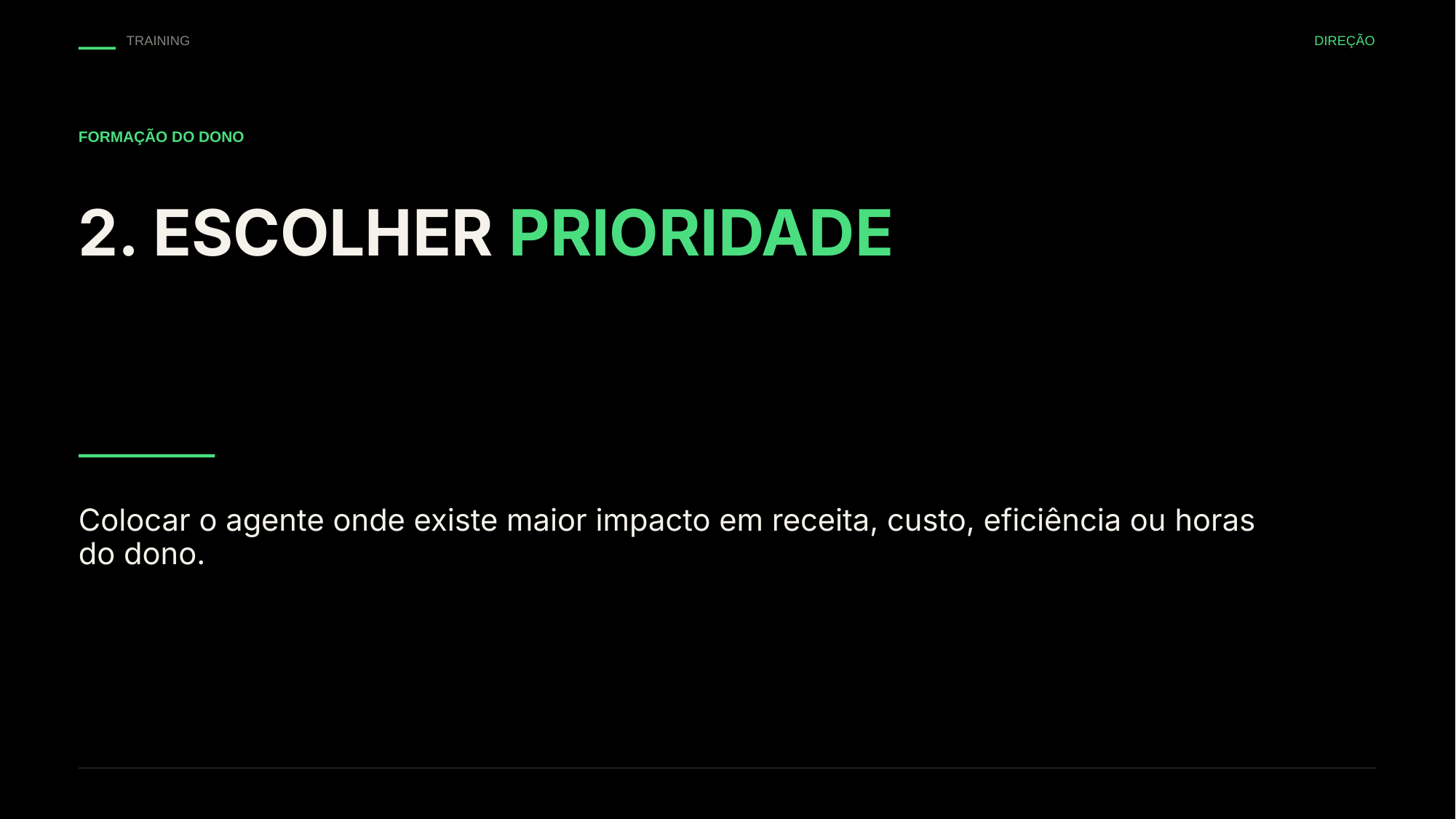

TRAINING
DIREÇÃO

FORMAÇÃO DO DONO
2. ESCOLHER PRIORIDADE

Colocar o agente onde existe maior impacto em receita, custo, eficiência ou horas do dono.